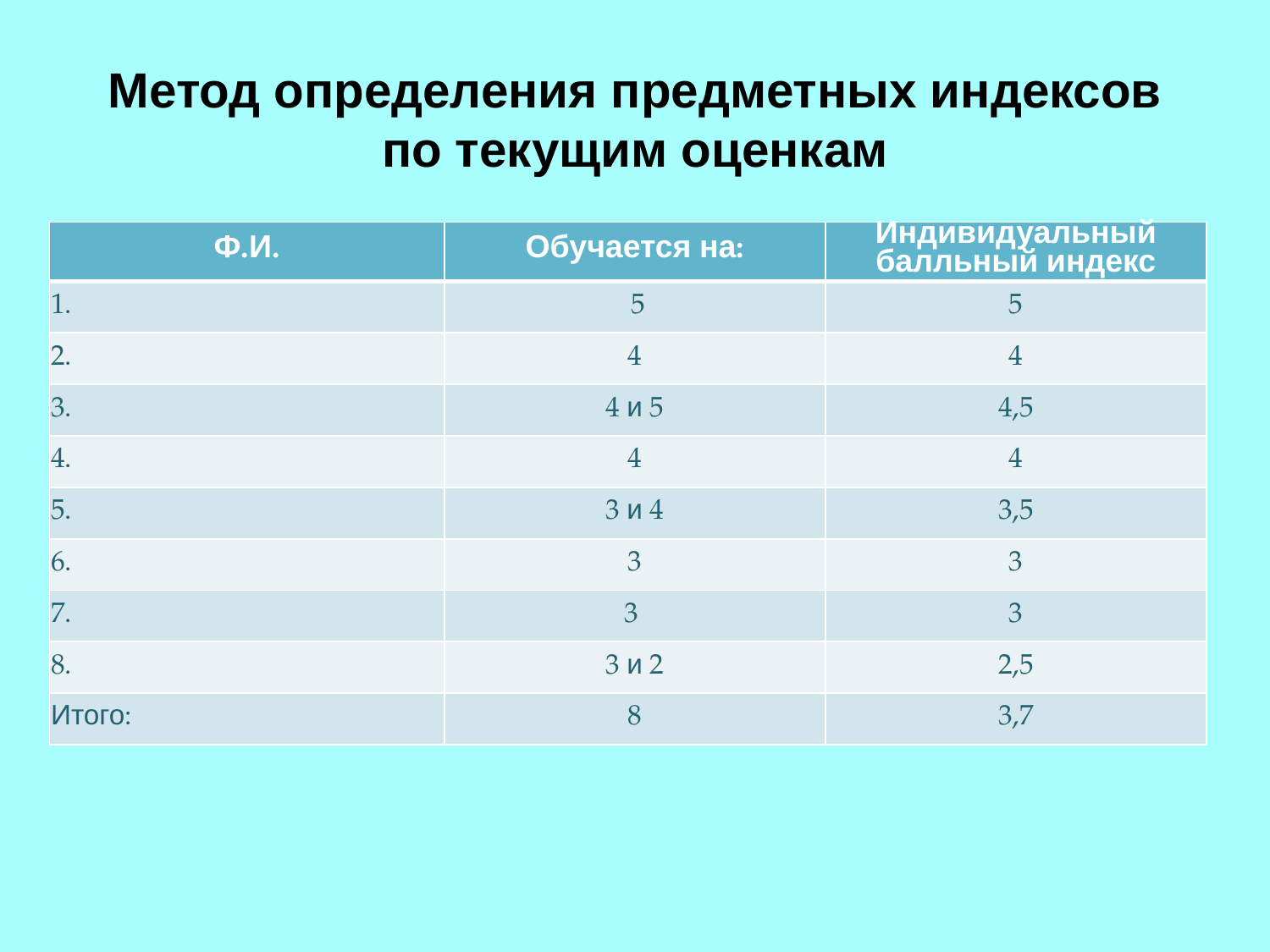

# Метод определения предметных индексов по текущим оценкам
| Ф.И. | Обучается на: | Индивидуальный балльный индекс |
| --- | --- | --- |
| 1. | 5 | 5 |
| 2. | 4 | 4 |
| 3. | 4 и 5 | 4,5 |
| 4. | 4 | 4 |
| 5. | 3 и 4 | 3,5 |
| 6. | 3 | 3 |
| 7. | 3 | 3 |
| 8. | 3 и 2 | 2,5 |
| Итого: | 8 | 3,7 |